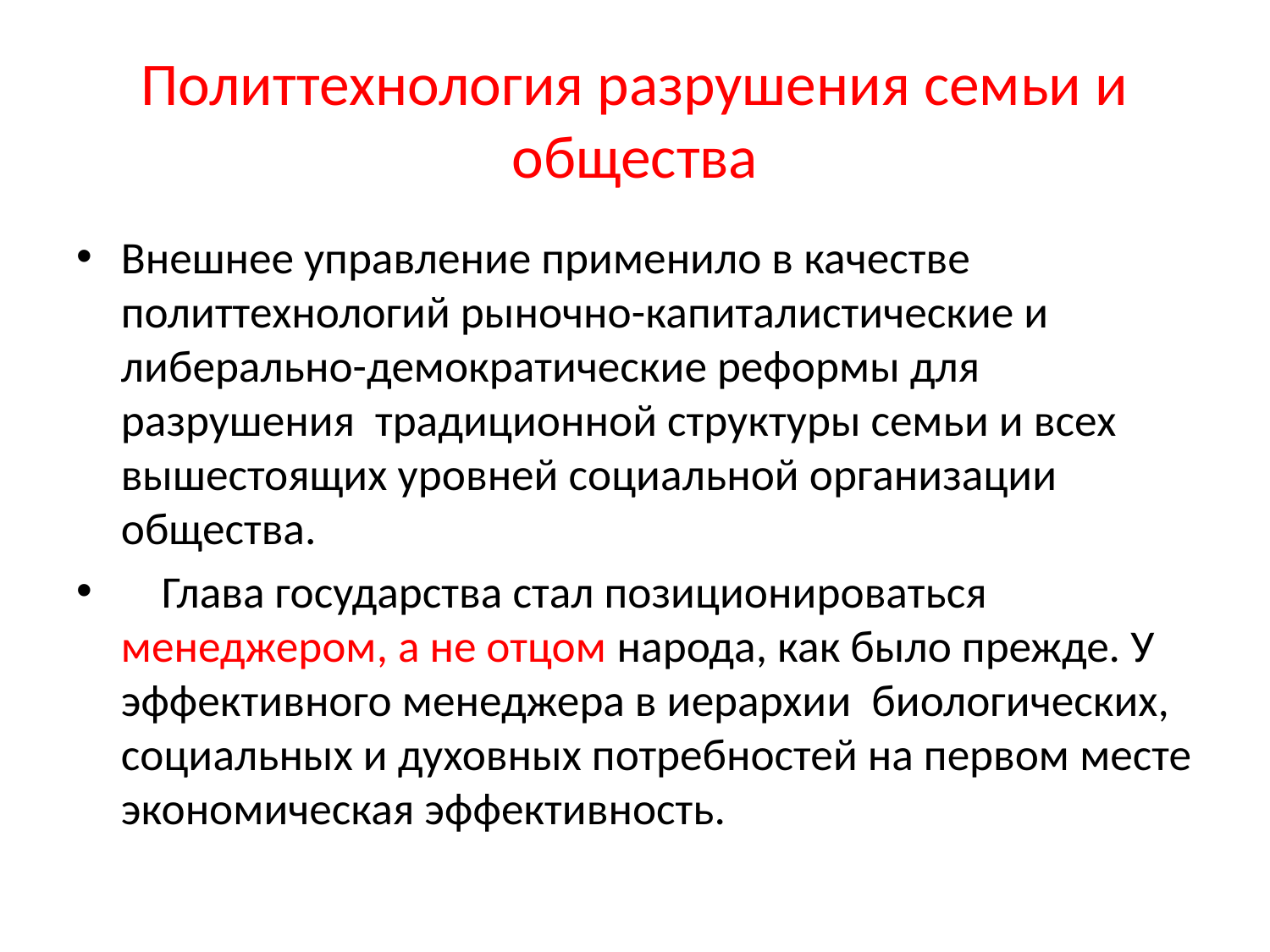

# Политтехнология разрушения семьи и общества
Внешнее управление применило в качестве политтехнологий рыночно-капиталистические и либерально-демократические реформы для разрушения  традиционной структуры семьи и всех вышестоящих уровней социальной организации общества.
    Глава государства стал позиционироваться менеджером, а не отцом народа, как было прежде. У эффективного менеджера в иерархии  биологических, социальных и духовных потребностей на первом месте экономическая эффективность.